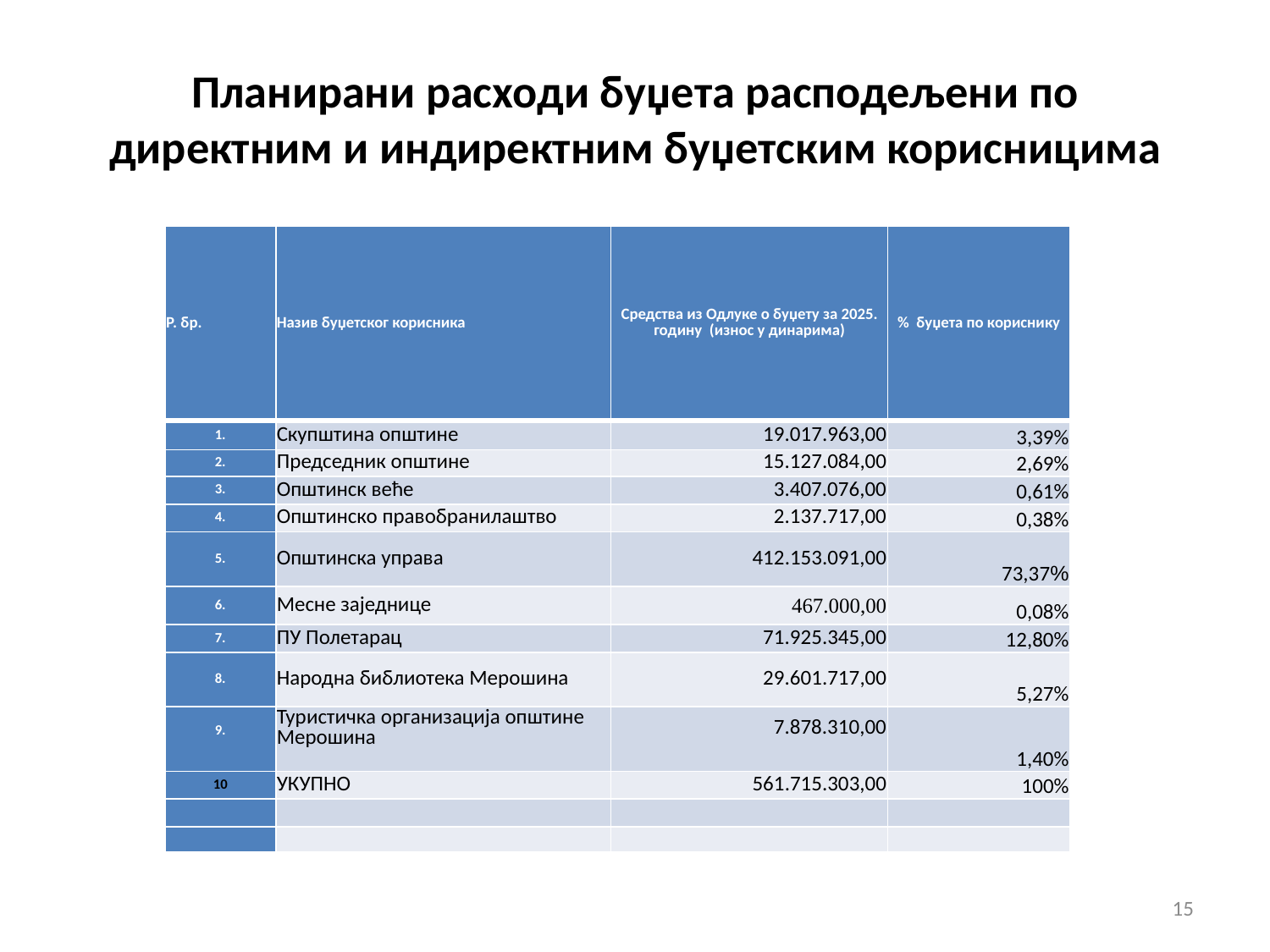

# Планирани расходи буџета расподељени по директним и индиректним буџетским корисницима
| Р. бр. | Назив буџетског корисника | Средства из Одлуке о буџету за 2025. годину (износ у динарима) | % буџета по кориснику |
| --- | --- | --- | --- |
| 1. | Скупштина општине | 19.017.963,00 | 3,39% |
| 2. | Председник општине | 15.127.084,00 | 2,69% |
| 3. | Општинск веће | 3.407.076,00 | 0,61% |
| 4. | Општинско правобранилаштво | 2.137.717,00 | 0,38% |
| 5. | Општинска управа | 412.153.091,00 | 73,37% |
| 6. | Месне заједнице | 467.000,00 | 0,08% |
| 7. | ПУ Полетарац | 71.925.345,00 | 12,80% |
| 8. | Народна библиотека Мерошина | 29.601.717,00 | 5,27% |
| 9. | Туристичка организација општине Мерошина | 7.878.310,00 | 1,40% |
| 10 | УКУПНО | 561.715.303,00 | 100% |
|  |  |  |  |
|  |  |  |  |
15